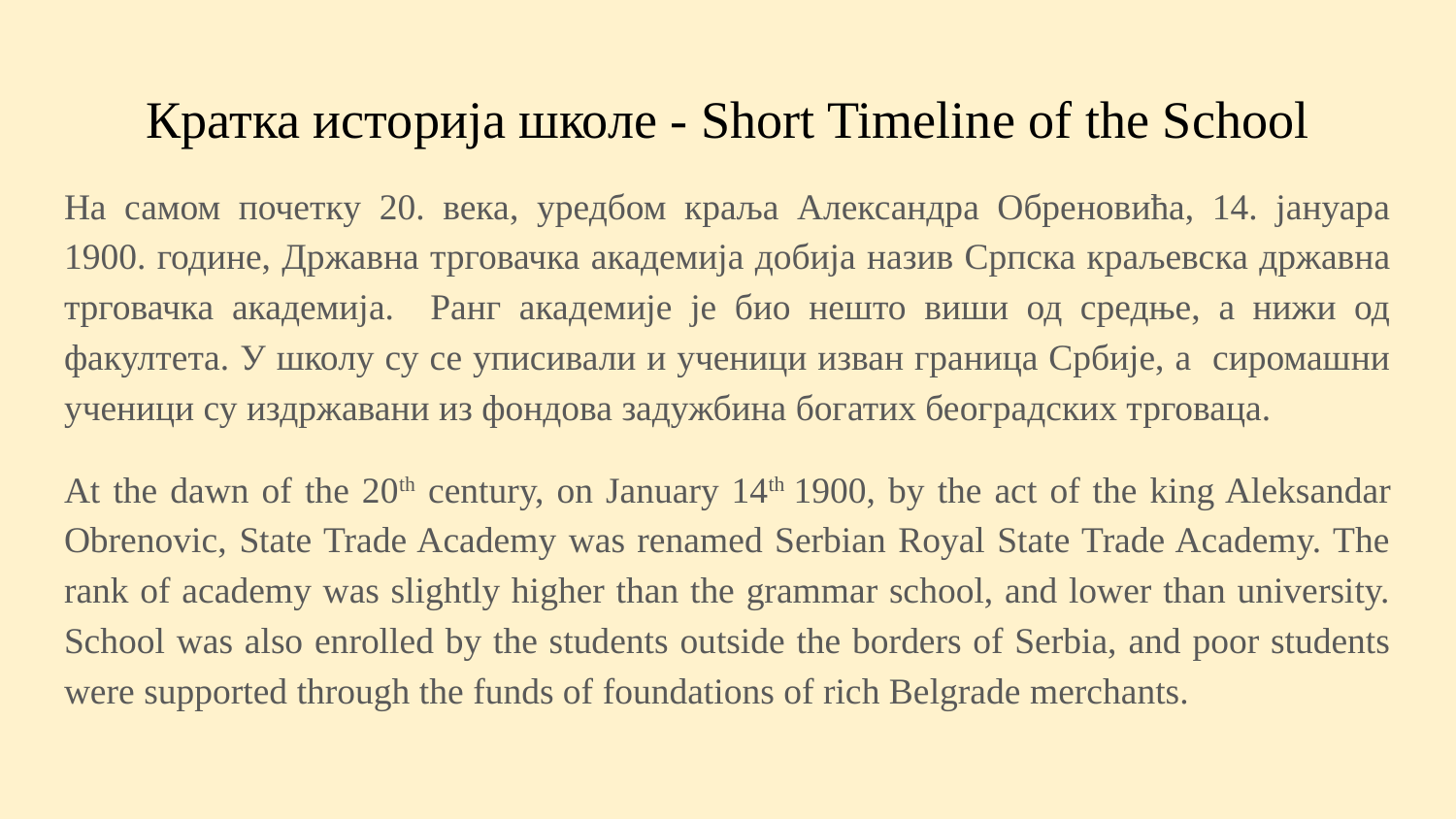

# Кратка историја школе - Short Timeline of the School

На самом почетку 20. века, уредбом краља Александра Обреновића, 14. јануара 1900. године, Државна трговачка академија добија назив Српска краљевска државна трговачка академија.  Ранг академије је био нешто виши од средње, а нижи од факултета. У школу су се уписивали и ученици изван граница Србије, а  сиромашни ученици су издржавани из фондова задужбина богатих београдских трговаца.
At the dawn of the 20th century, on January 14th 1900, by the act of the king Aleksandar Obrenovic, State Trade Academy was renamed Serbian Royal State Trade Academy. The rank of academy was slightly higher than the grammar school, and lower than university. School was also enrolled by the students outside the borders of Serbia, and poor students were supported through the funds of foundations of rich Belgrade merchants.